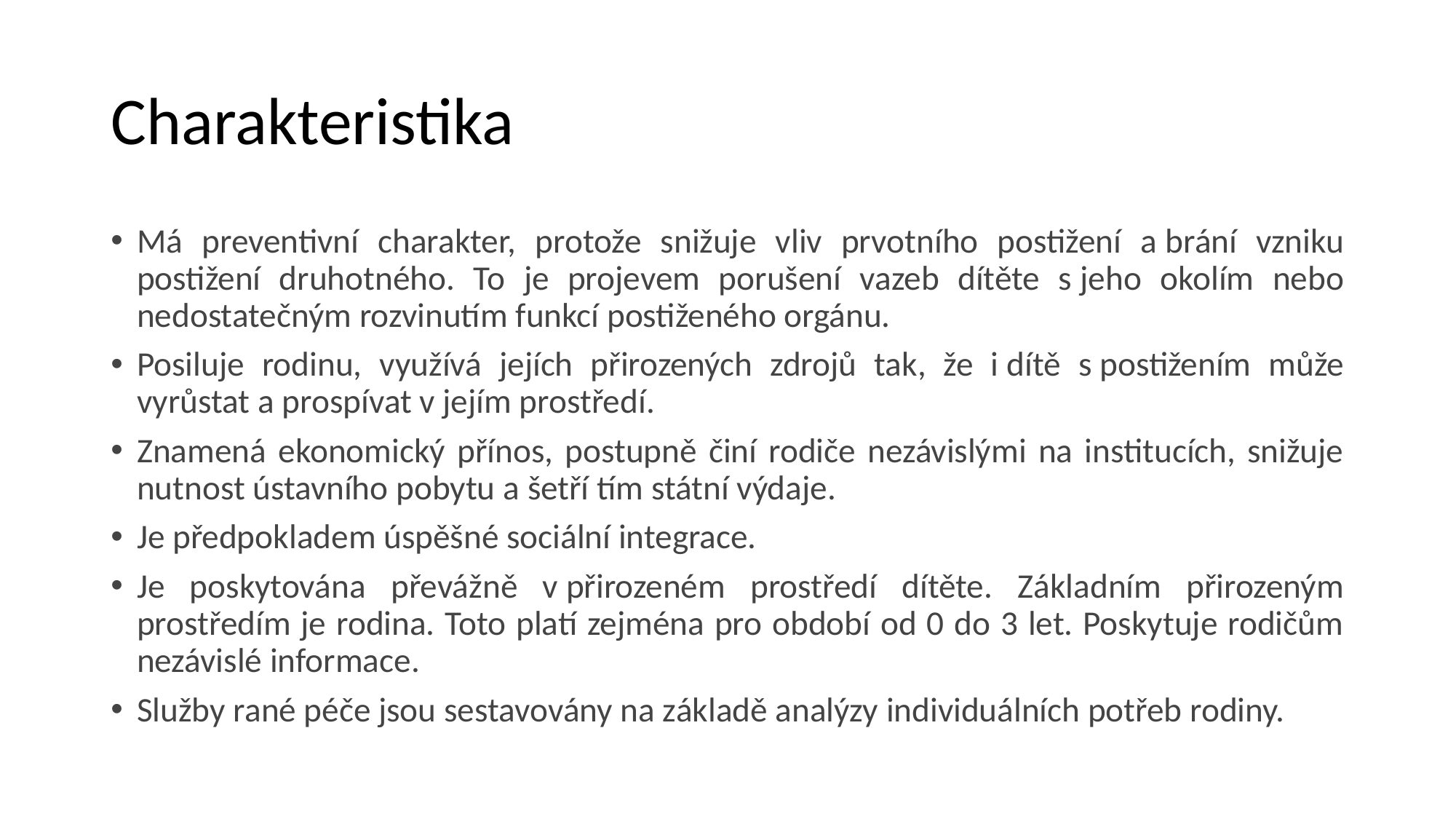

# Charakteristika
Má preventivní charakter, protože snižuje vliv prvotního postižení a brání vzniku postižení druhotného. To je projevem porušení vazeb dítěte s jeho okolím nebo nedostatečným rozvinutím funkcí postiženého orgánu.
Posiluje rodinu, využívá jejích přirozených zdrojů tak, že i dítě s postižením může vyrůstat a prospívat v jejím prostředí.
Znamená ekonomický přínos, postupně činí rodiče nezávislými na institucích, snižuje nutnost ústavního pobytu a šetří tím státní výdaje.
Je předpokladem úspěšné sociální integrace.
Je poskytována převážně v přirozeném prostředí dítěte. Základním přirozeným prostředím je rodina. Toto platí zejména pro období od 0 do 3 let. Poskytuje rodičům nezávislé informace.
Služby rané péče jsou sestavovány na základě analýzy individuálních potřeb rodiny.